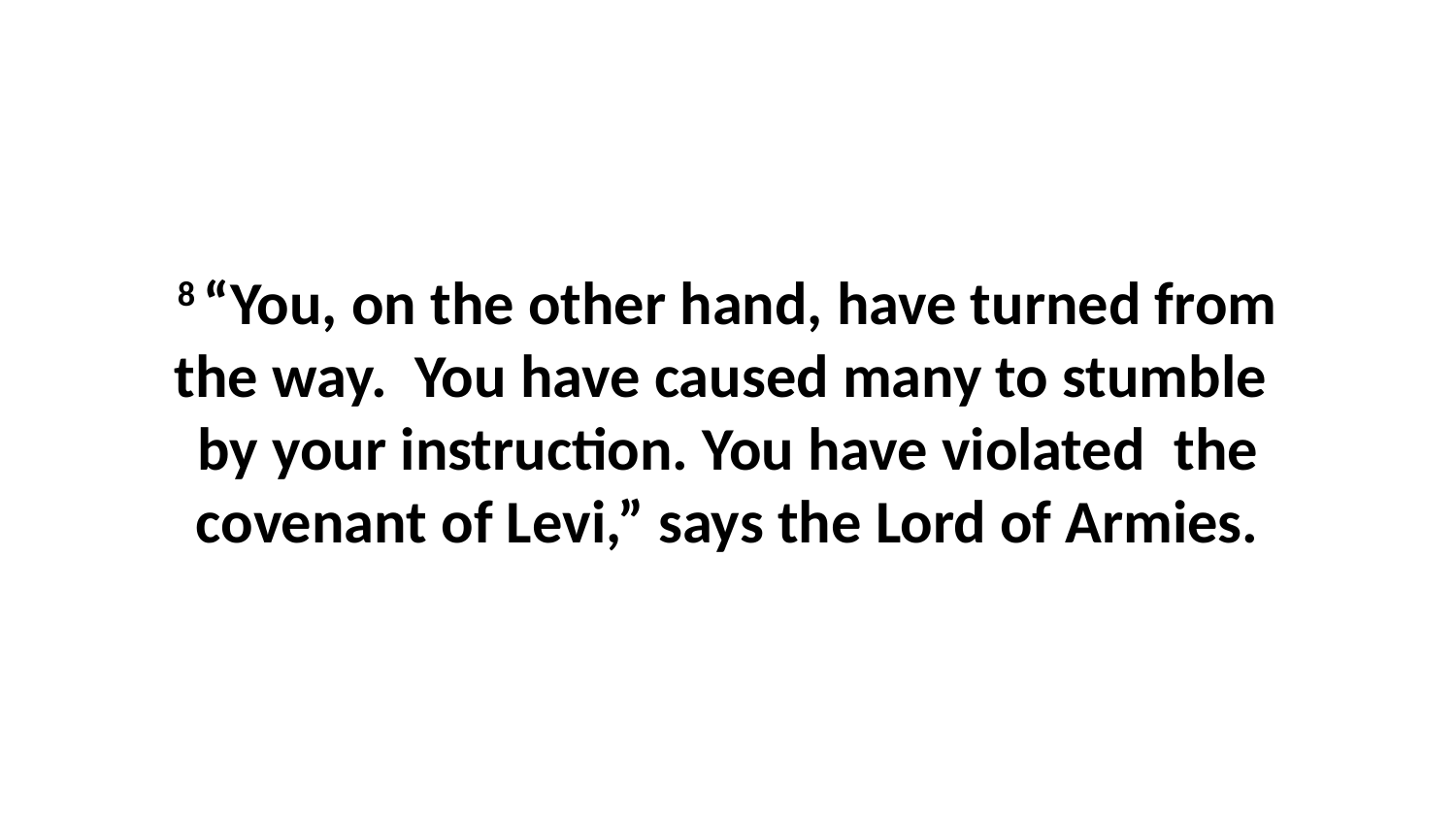

8 “You, on the other hand, have turned from the way.  You have caused many to stumble  by your instruction. You have violated  the covenant of Levi,” says the Lord of Armies.